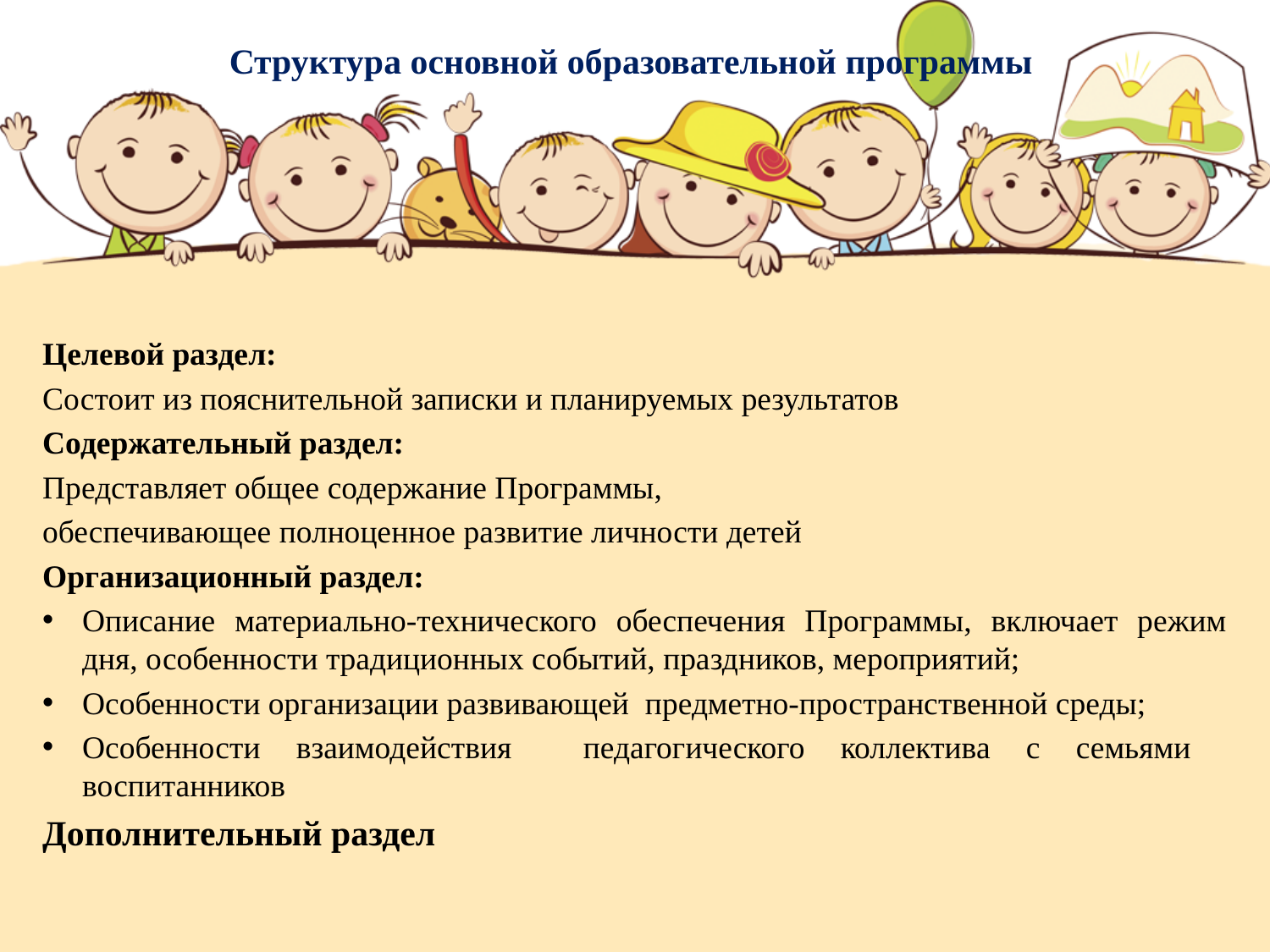

# Структура основной образовательной программы
Целевой раздел:
Состоит из пояснительной записки и планируемых результатов
Содержательный раздел:
Представляет общее содержание Программы,
обеспечивающее полноценное развитие личности детей
Организационный раздел:
Описание материально-технического обеспечения Программы, включает режим дня, особенности традиционных событий, праздников, мероприятий;
Особенности организации развивающей  предметно-пространственной среды;
Особенности взаимодействия  педагогического коллектива с семьями  воспитанников
Дополнительный раздел